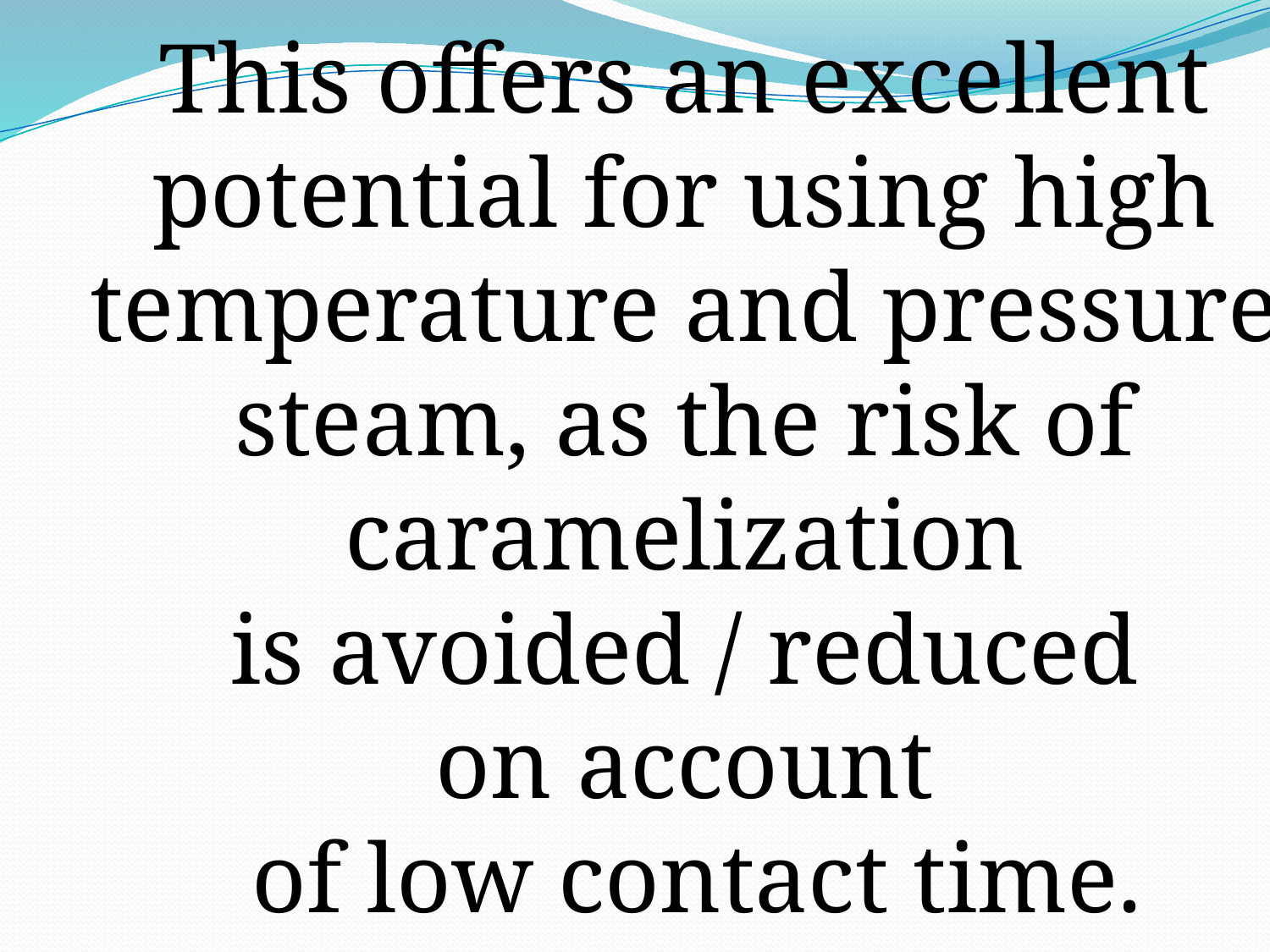

This offers an excellent
potential for using high
temperature and pressure
steam, as the risk of
caramelization
is avoided / reduced
on account
of low contact time.